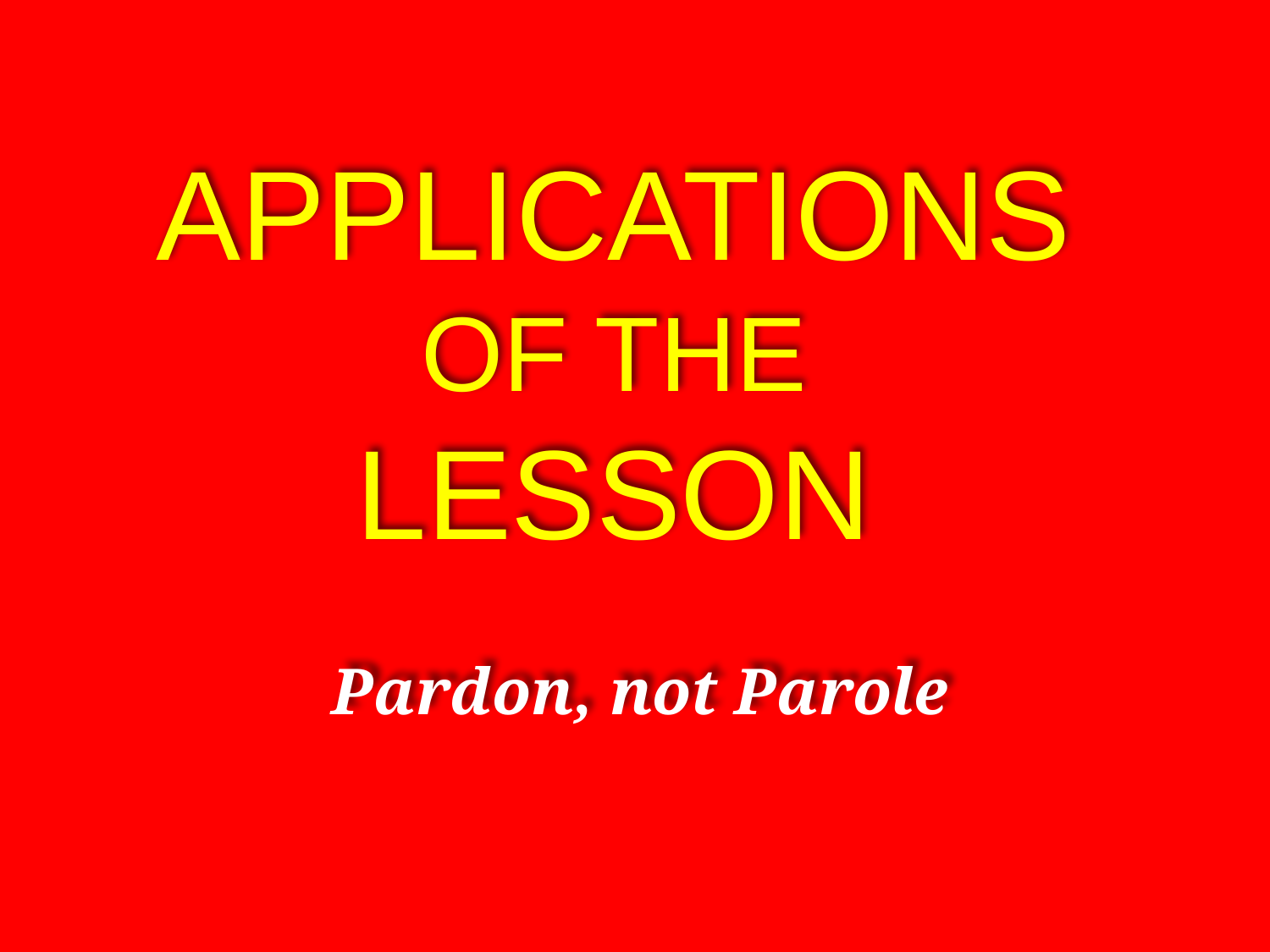

Applications
Of the
lesson
Pardon, not Parole